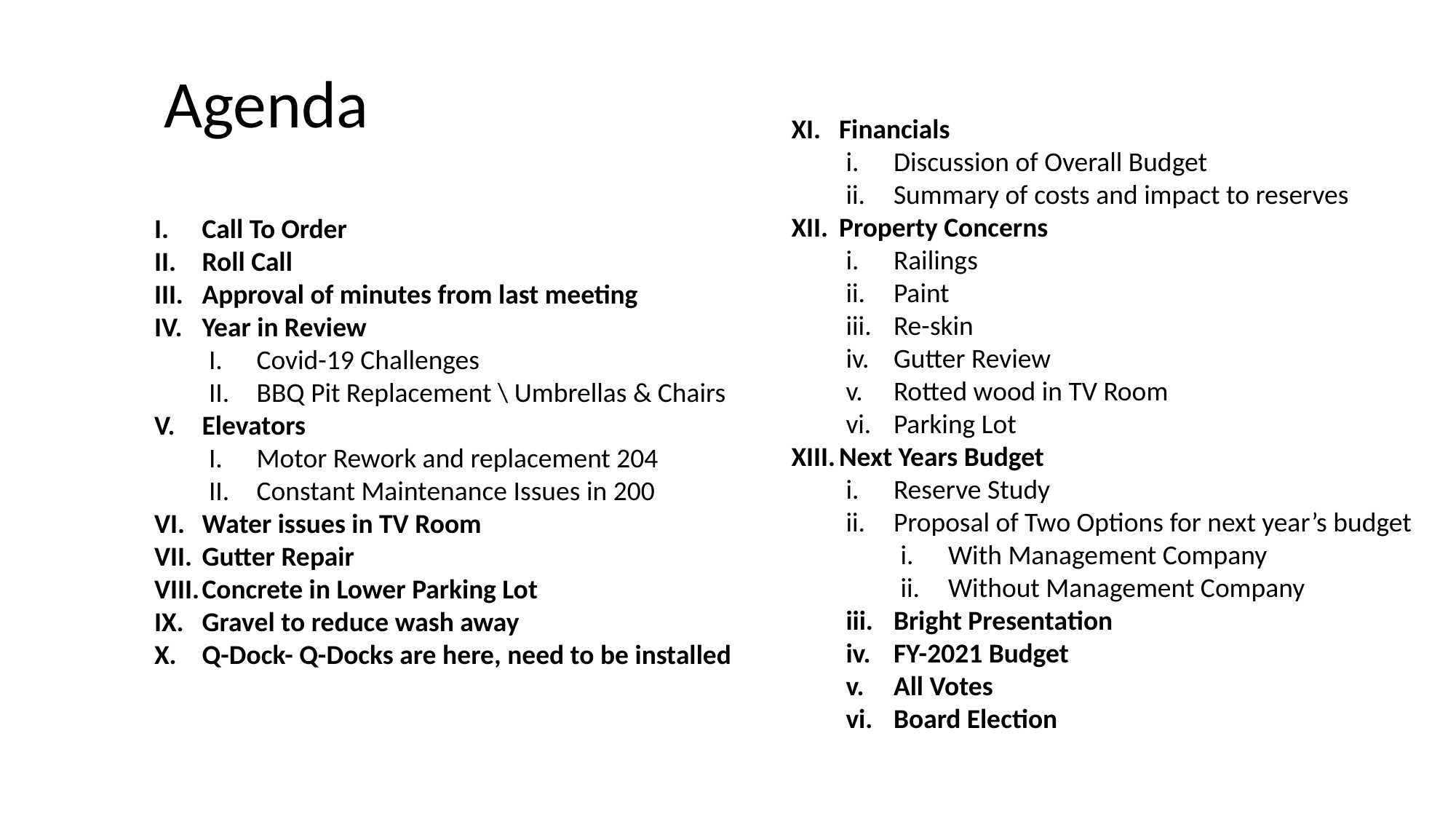

Agenda
Financials
Discussion of Overall Budget
Summary of costs and impact to reserves
Property Concerns
Railings
Paint
Re-skin
Gutter Review
Rotted wood in TV Room
Parking Lot
Next Years Budget
Reserve Study
Proposal of Two Options for next year’s budget
With Management Company
Without Management Company
Bright Presentation
FY-2021 Budget
All Votes
Board Election

Call To Order
Roll Call
Approval of minutes from last meeting
Year in Review
Covid-19 Challenges
BBQ Pit Replacement \ Umbrellas & Chairs
Elevators
Motor Rework and replacement 204
Constant Maintenance Issues in 200
Water issues in TV Room
Gutter Repair
Concrete in Lower Parking Lot
Gravel to reduce wash away
Q-Dock- Q-Docks are here, need to be installed